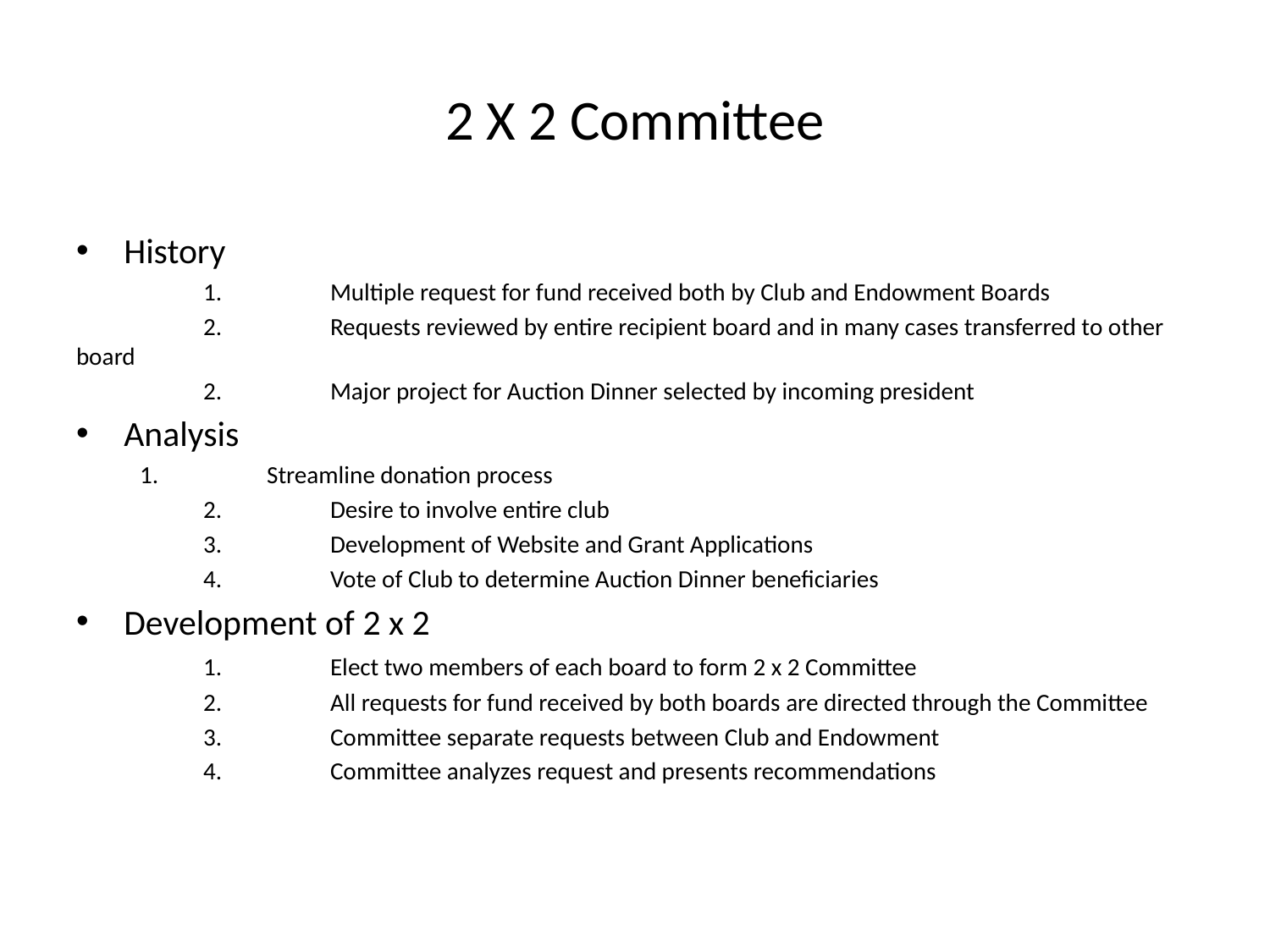

# 2 X 2 Committee
History
	1.	Multiple request for fund received both by Club and Endowment Boards
	2.	Requests reviewed by entire recipient board and in many cases transferred to other board
	2.	Major project for Auction Dinner selected by incoming president
Analysis
1.	Streamline donation process
	2.	Desire to involve entire club
	3.	Development of Website and Grant Applications
	4.	Vote of Club to determine Auction Dinner beneficiaries
Development of 2 x 2
	1.	Elect two members of each board to form 2 x 2 Committee
	2.	All requests for fund received by both boards are directed through the Committee
	3.	Committee separate requests between Club and Endowment
	4.	Committee analyzes request and presents recommendations